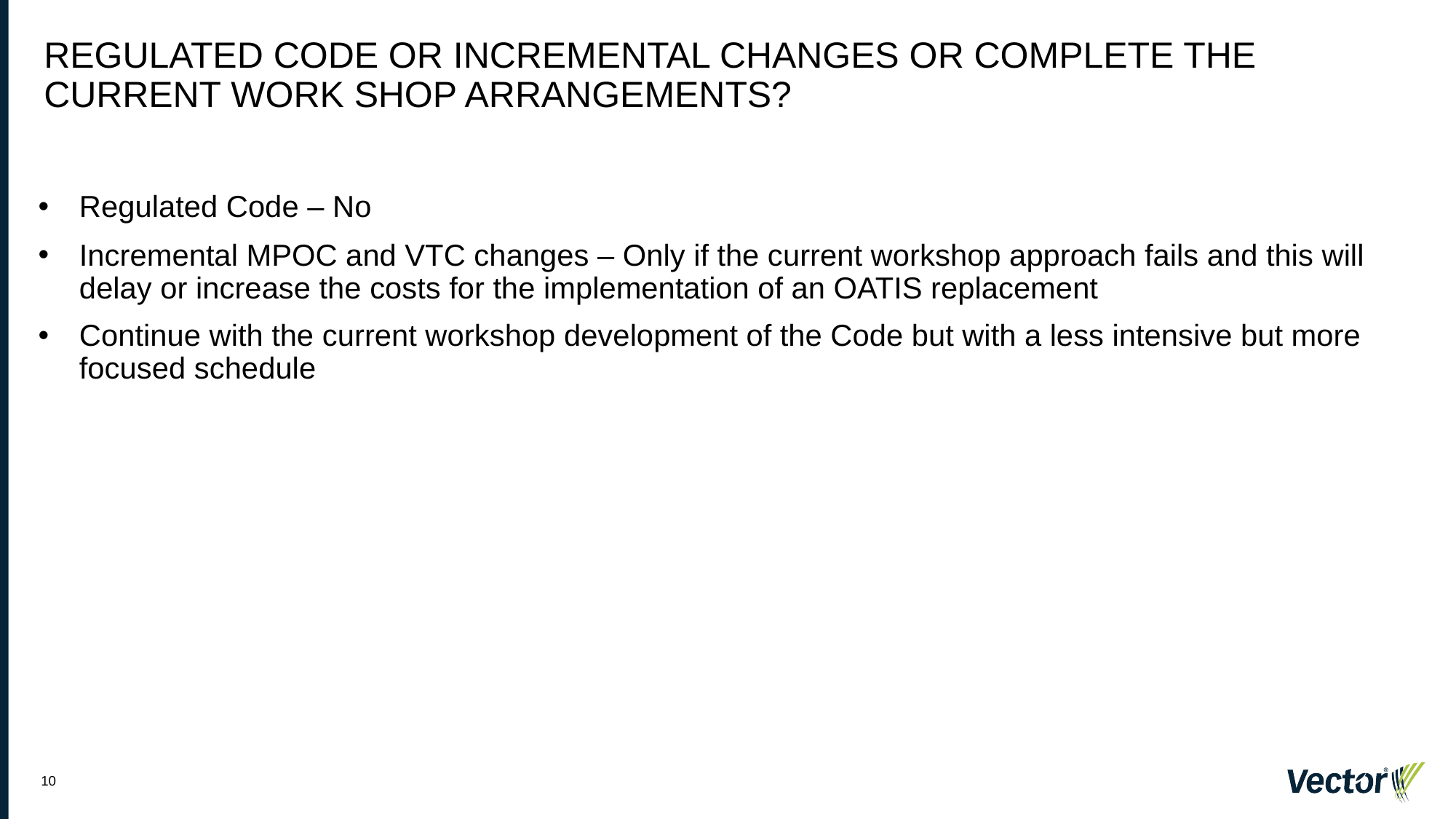

Regulated Code or Incremental changes or complete the current work shop arrangements?

Regulated Code – No
Incremental MPOC and VTC changes – Only if the current workshop approach fails and this will delay or increase the costs for the implementation of an OATIS replacement
Continue with the current workshop development of the Code but with a less intensive but more focused schedule